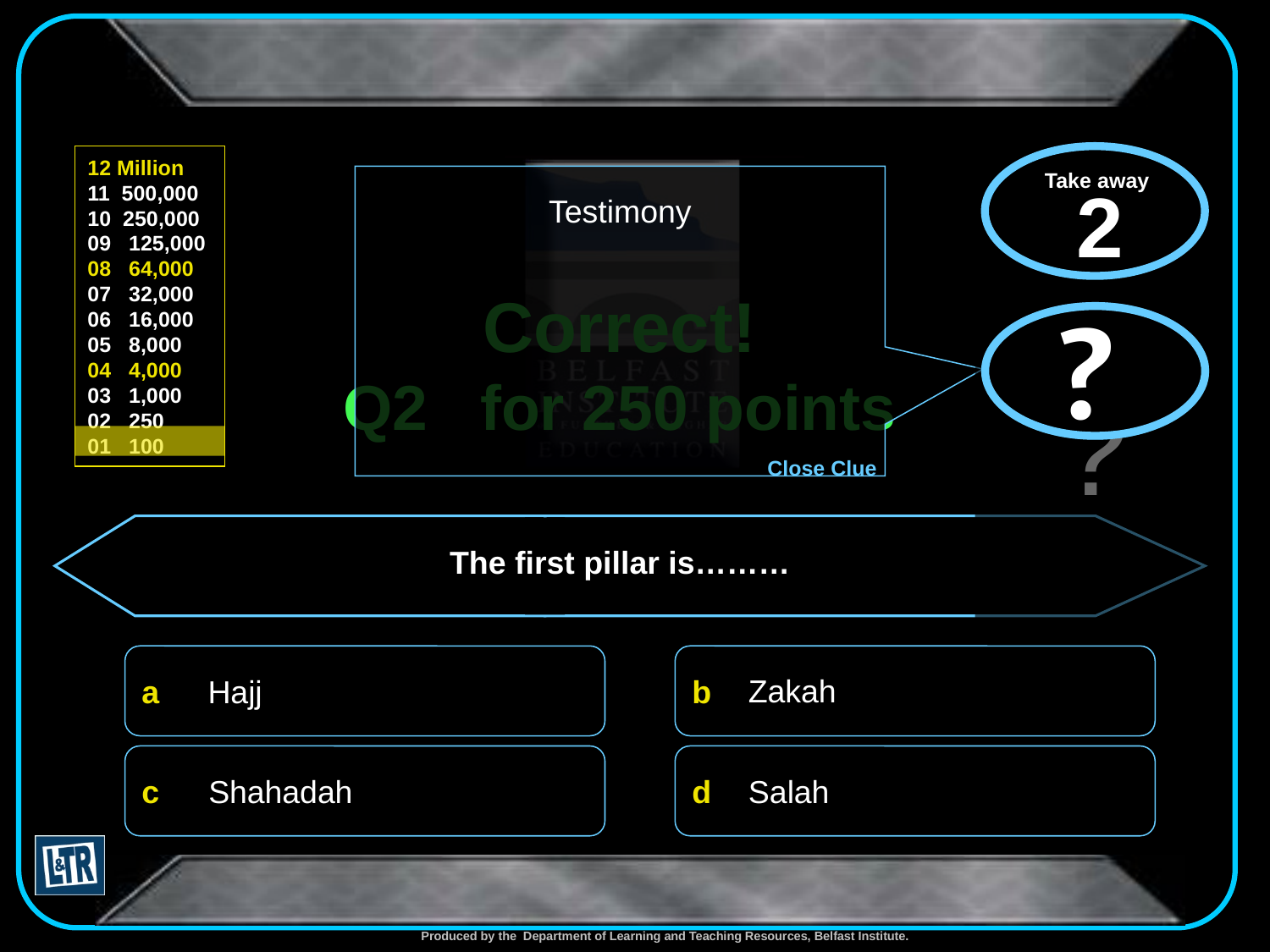

x

Take away
2
Testimony

Close Clue
?

# Correct! Q2   for 250 points
?

 x

The first pillar is………
Zakah
Hajj
Shahadah
Salah